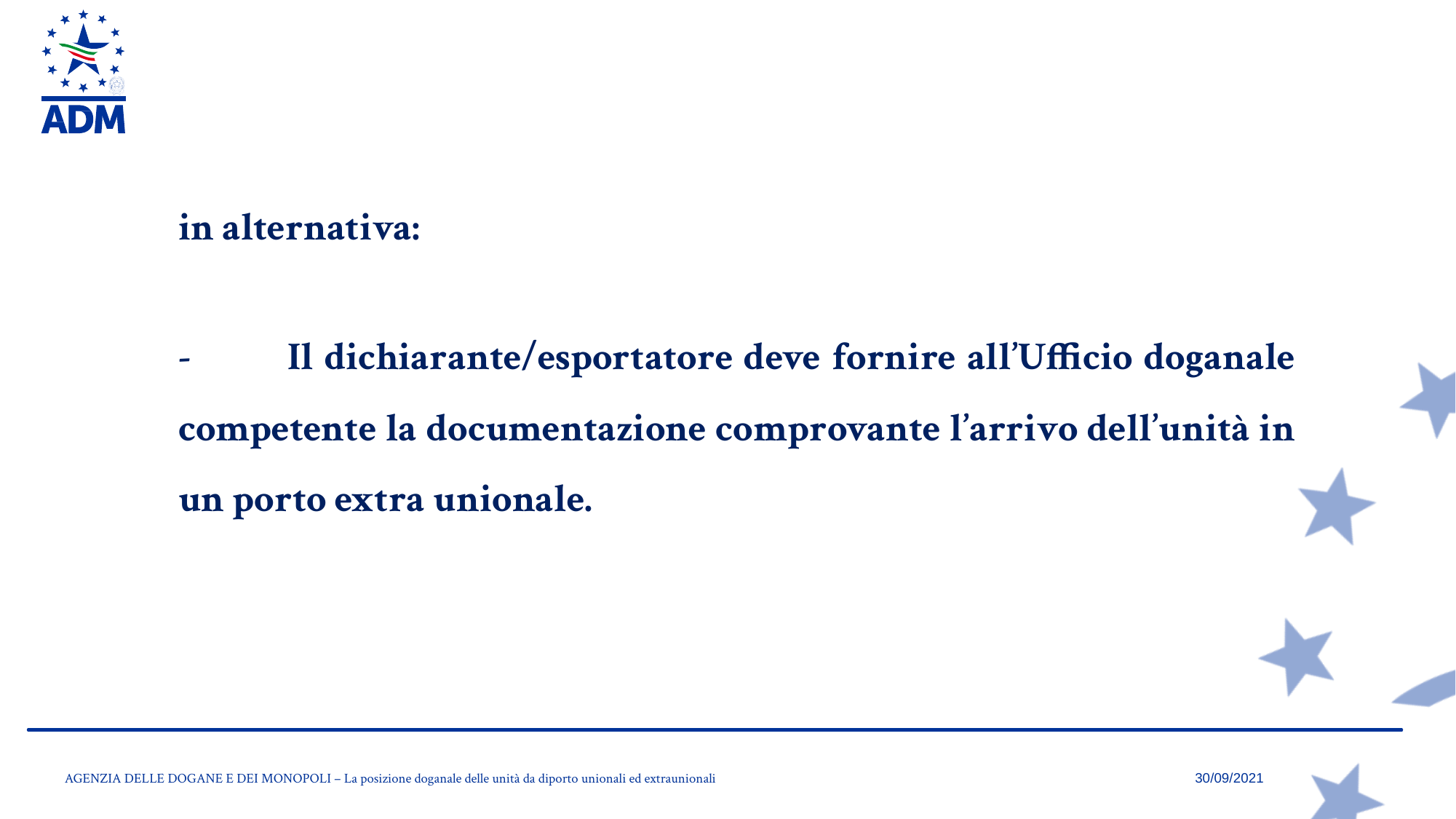

in alternativa:

-	Il dichiarante/esportatore deve fornire all’Ufficio doganale competente la documentazione comprovante l’arrivo dell’unità in un porto extra unionale.

AGENZIA DELLE DOGANE E DEI MONOPOLI – La posizione doganale delle unità da diporto unionali ed extraunionali
30/09/2021